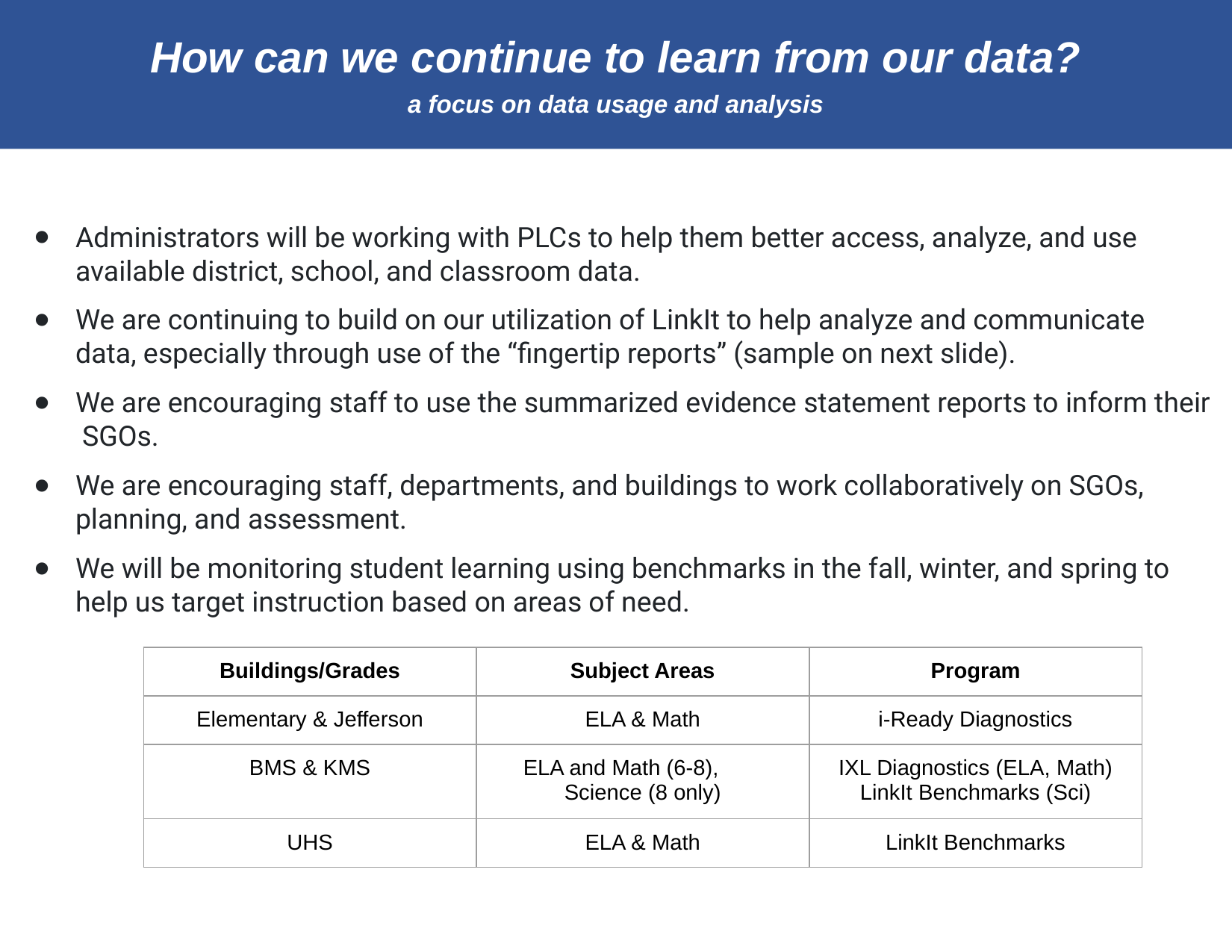

How can we continue to learn from our data?
a focus on data usage and analysis
Administrators will be working with PLCs to help them better access, analyze, and use available district, school, and classroom data.
We are continuing to build on our utilization of LinkIt to help analyze and communicate data, especially through use of the “fingertip reports” (sample on next slide).
We are encouraging staff to use the summarized evidence statement reports to inform their  SGOs.
We are encouraging staff, departments, and buildings to work collaboratively on SGOs, planning, and assessment.
We will be monitoring student learning using benchmarks in the fall, winter, and spring to help us target instruction based on areas of need.

| Buildings/Grades | Subject Areas | Program |
| --- | --- | --- |
| Elementary & Jefferson | ELA & Math | i-Ready Diagnostics |
| BMS & KMS | ELA and Math (6-8), Science (8 only) | IXL Diagnostics (ELA, Math) LinkIt Benchmarks (Sci) |
| UHS | ELA & Math | LinkIt Benchmarks |